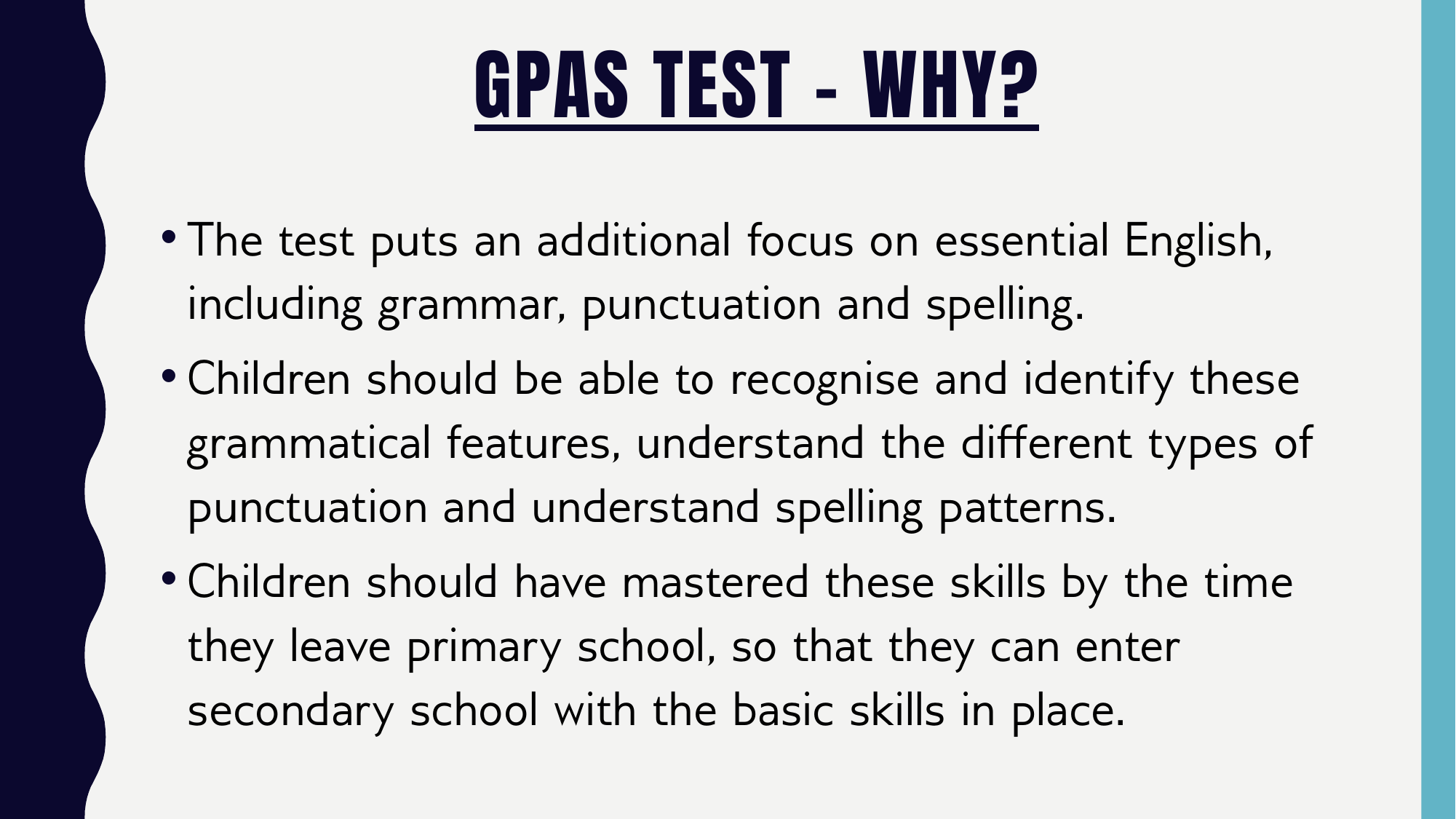

# GPAS TEST – WHY?
The test puts an additional focus on essential English, including grammar, punctuation and spelling.
Children should be able to recognise and identify these grammatical features, understand the different types of punctuation and understand spelling patterns.
Children should have mastered these skills by the time they leave primary school, so that they can enter secondary school with the basic skills in place.